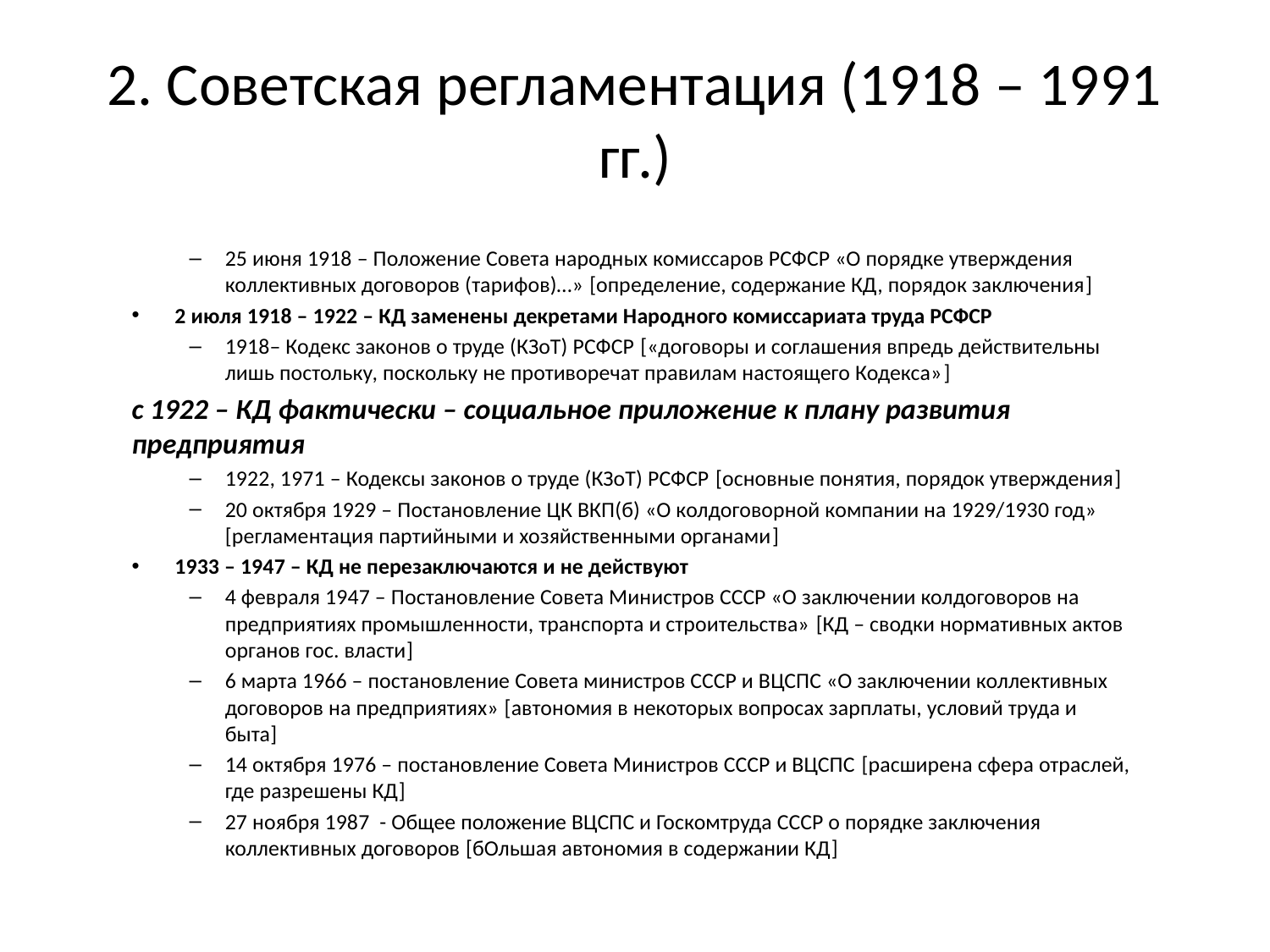

# 2. Советская регламентация (1918 – 1991 гг.)
25 июня 1918 – Положение Совета народных комиссаров РСФСР «О порядке утверждения коллективных договоров (тарифов)…» [определение, содержание КД, порядок заключения]
2 июля 1918 – 1922 – КД заменены декретами Народного комиссариата труда РСФСР
1918– Кодекс законов о труде (КЗоТ) РСФСР [«договоры и соглашения впредь действительны лишь постольку, поскольку не противоречат правилам настоящего Кодекса»]
с 1922 – КД фактически – социальное приложение к плану развития предприятия
1922, 1971 – Кодексы законов о труде (КЗоТ) РСФСР [основные понятия, порядок утверждения]
20 октября 1929 – Постановление ЦК ВКП(б) «О колдоговорной компании на 1929/1930 год» [регламентация партийными и хозяйственными органами]
1933 – 1947 – КД не перезаключаются и не действуют
4 февраля 1947 – Постановление Совета Министров СССР «О заключении колдоговоров на предприятиях промышленности, транспорта и строительства» [КД – сводки нормативных актов органов гос. власти]
6 марта 1966 – постановление Совета министров СССР и ВЦСПС «О заключении коллективных договоров на предприятиях» [автономия в некоторых вопросах зарплаты, условий труда и быта]
14 октября 1976 – постановление Совета Министров СССР и ВЦСПС [расширена сфера отраслей, где разрешены КД]
27 ноября 1987  - Общее положение ВЦСПС и Госкомтруда СССР о порядке заключения коллективных договоров [бОльшая автономия в содержании КД]